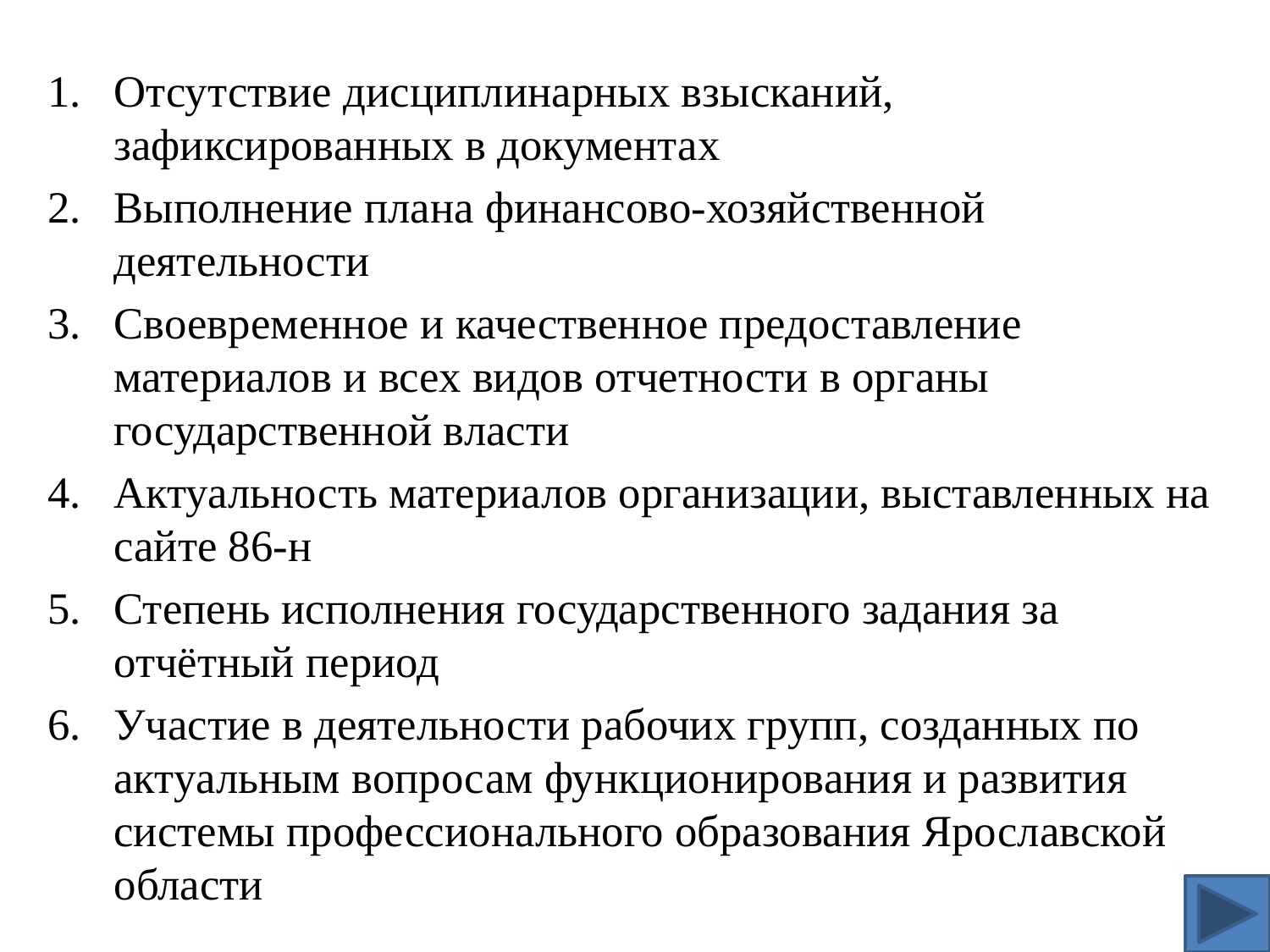

#
Отсутствие дисциплинарных взысканий, зафиксированных в документах
Выполнение плана финансово-хозяйственной деятельности
Своевременное и качественное предоставление материалов и всех видов отчетности в органы государственной власти
Актуальность материалов организации, выставленных на сайте 86-н
Степень исполнения государственного задания за отчётный период
Участие в деятельности рабочих групп, созданных по актуальным вопросам функционирования и развития системы профессионального образования Ярославской области